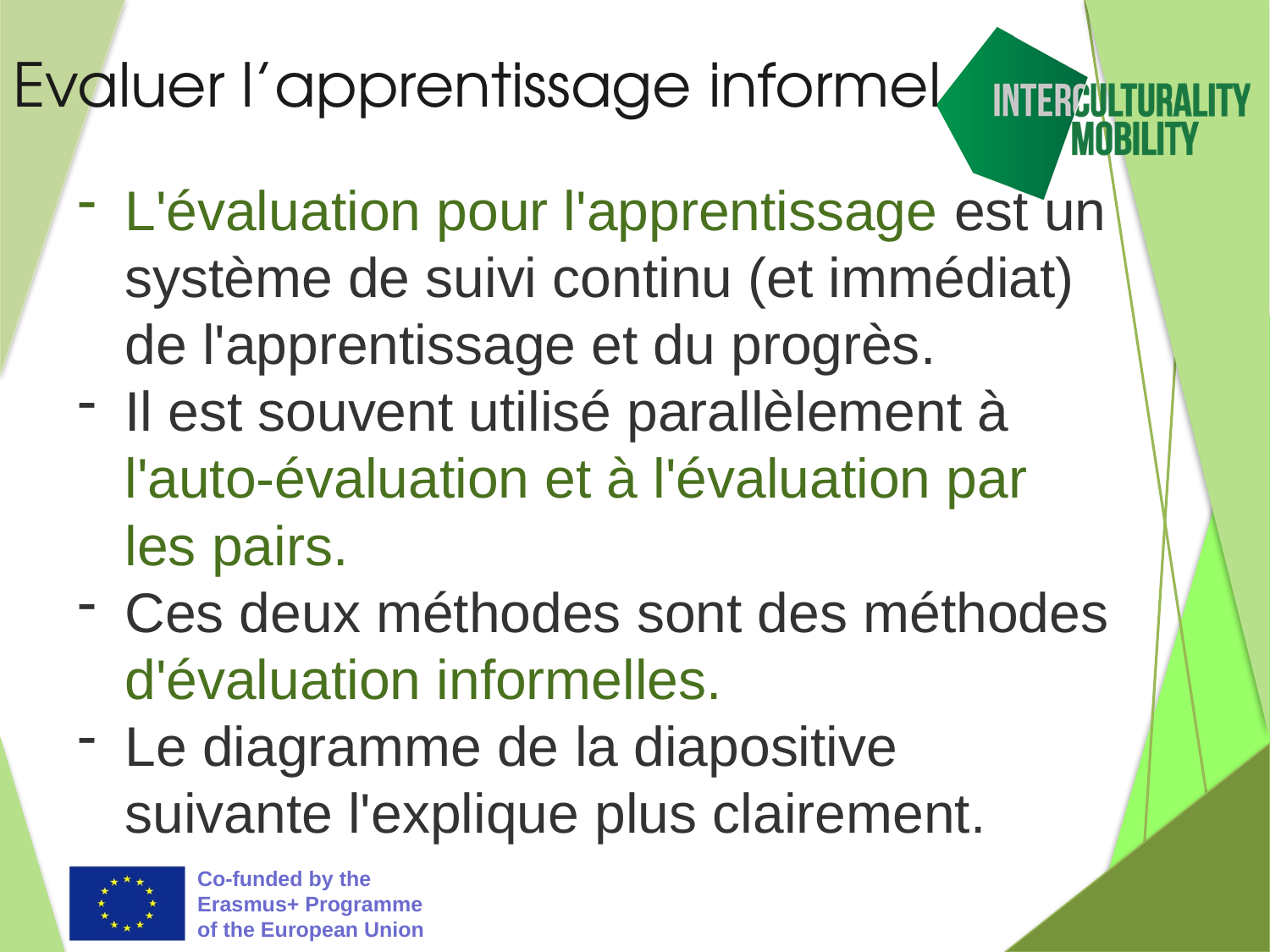

# Evaluer l’apprentissage informel
L'évaluation pour l'apprentissage est un système de suivi continu (et immédiat) de l'apprentissage et du progrès.
Il est souvent utilisé parallèlement à l'auto-évaluation et à l'évaluation par les pairs.
Ces deux méthodes sont des méthodes d'évaluation informelles.
Le diagramme de la diapositive suivante l'explique plus clairement.